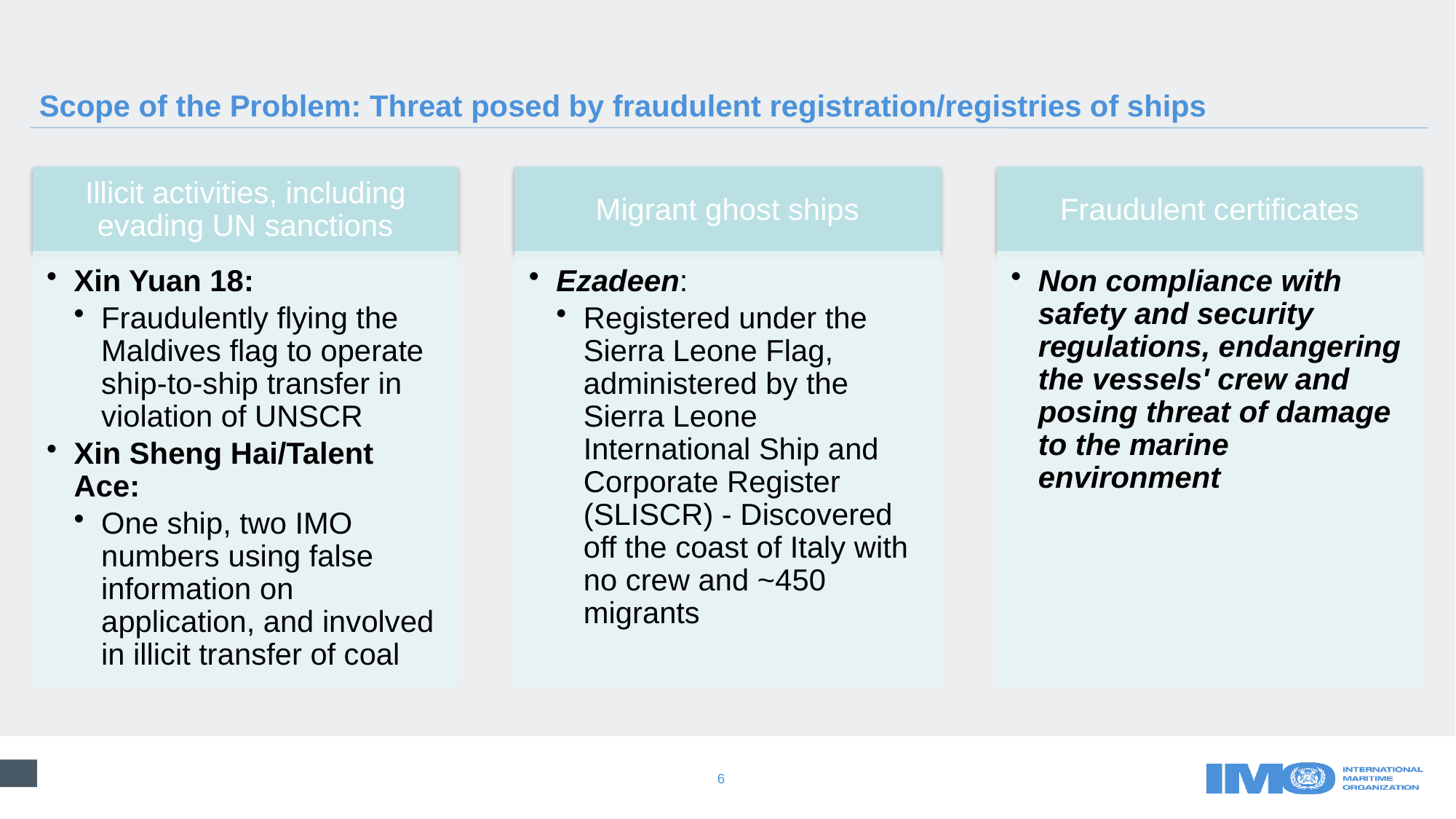

# Scope of the Problem: Threat posed by fraudulent registration/registries of ships
Illicit activities, including evading UN sanctions
Xin Yuan 18:
Fraudulently flying the Maldives flag to operate ship-to-ship transfer in violation of UNSCR
Xin Sheng Hai/Talent Ace:
One ship, two IMO numbers using false information on application, and involved in illicit transfer of coal
Migrant ghost ships
Ezadeen:
Registered under the Sierra Leone Flag, administered by the Sierra Leone International Ship and Corporate Register (SLISCR) - Discovered off the coast of Italy with no crew and ~450 migrants
Fraudulent certificates
Non compliance with safety and security regulations, endangering the vessels' crew and posing threat of damage to the marine environment